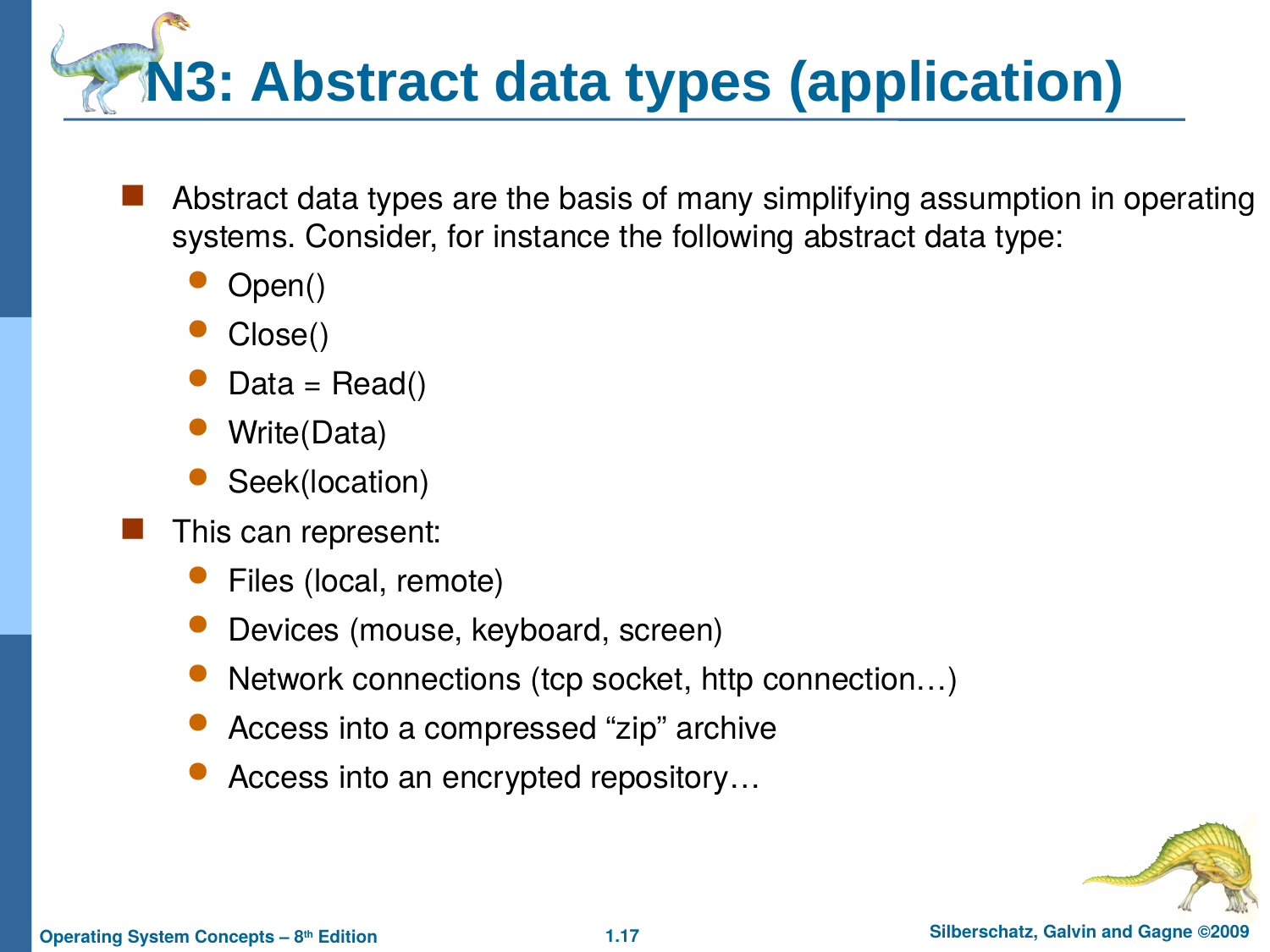

# N3: Abstract data types (application)
Abstract data types are the basis of many simplifying assumption in operating systems. Consider, for instance the following abstract data type:
Open()
Close()
Data = Read()
Write(Data)
Seek(location)
This can represent:
Files (local, remote)
Devices (mouse, keyboard, screen)
Network connections (tcp socket, http connection…)
Access into a compressed “zip” archive
Access into an encrypted repository…